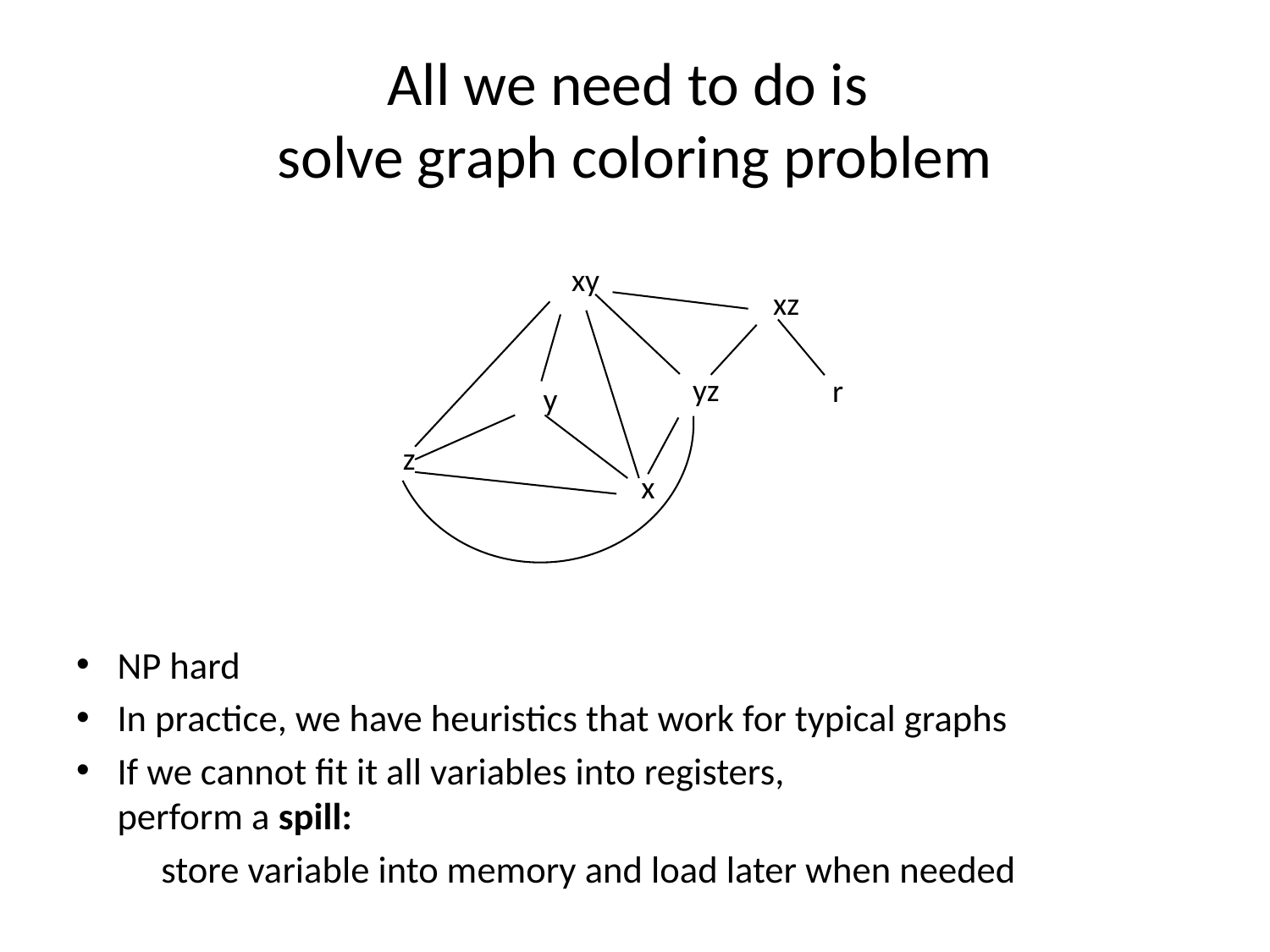

# All we need to do is solve graph coloring problem
xy

xz
yz
r
y
z
x
NP hard
In practice, we have heuristics that work for typical graphs
If we cannot fit it all variables into registers,
perform a spill:
	store variable into memory and load later when needed